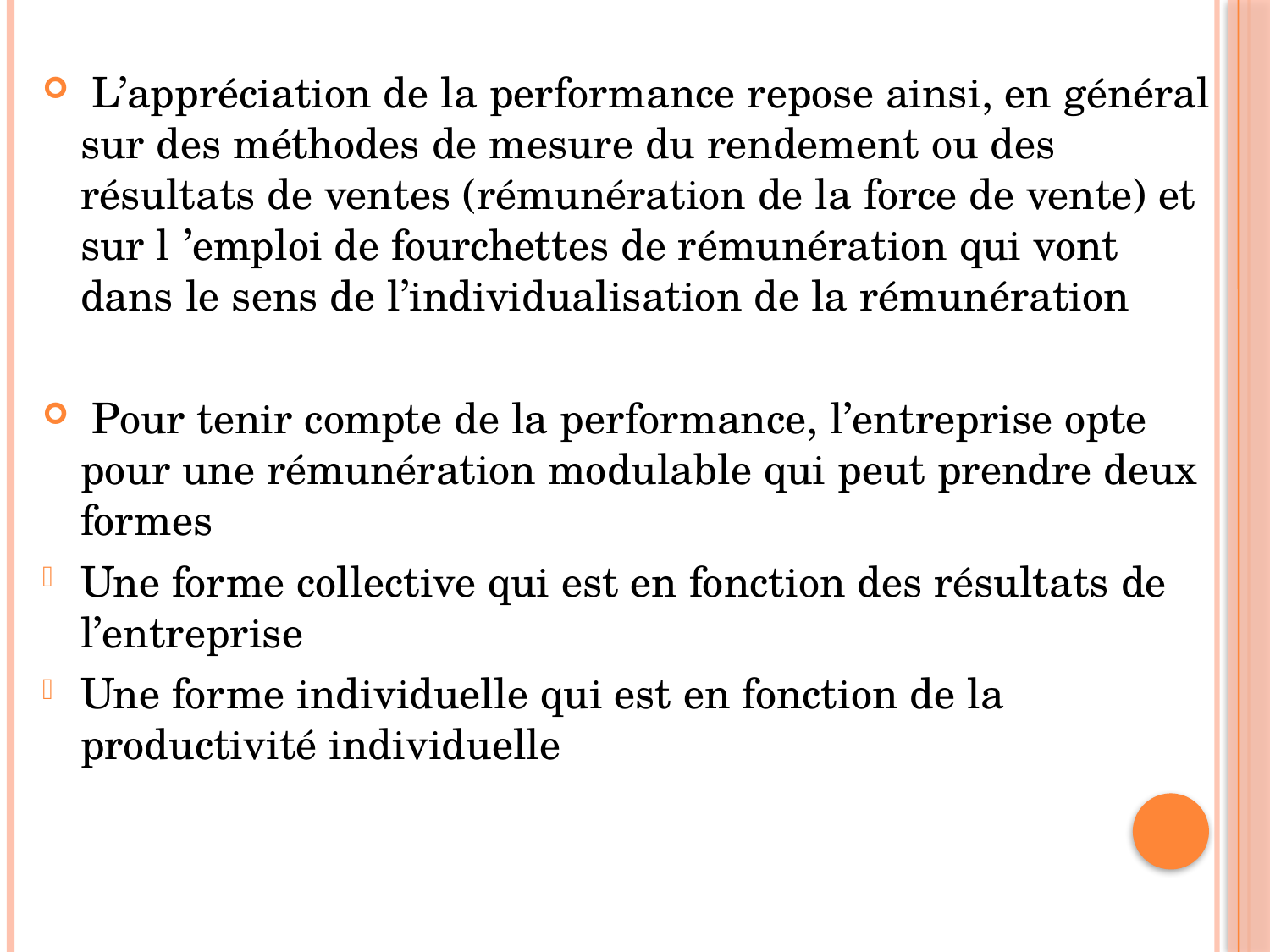

L’appréciation de la performance repose ainsi, en général sur des méthodes de mesure du rendement ou des résultats de ventes (rémunération de la force de vente) et sur l ’emploi de fourchettes de rémunération qui vont dans le sens de l’individualisation de la rémunération

 Pour tenir compte de la performance, l’entreprise opte pour une rémunération modulable qui peut prendre deux formes
Une forme collective qui est en fonction des résultats de l’entreprise
Une forme individuelle qui est en fonction de la productivité individuelle